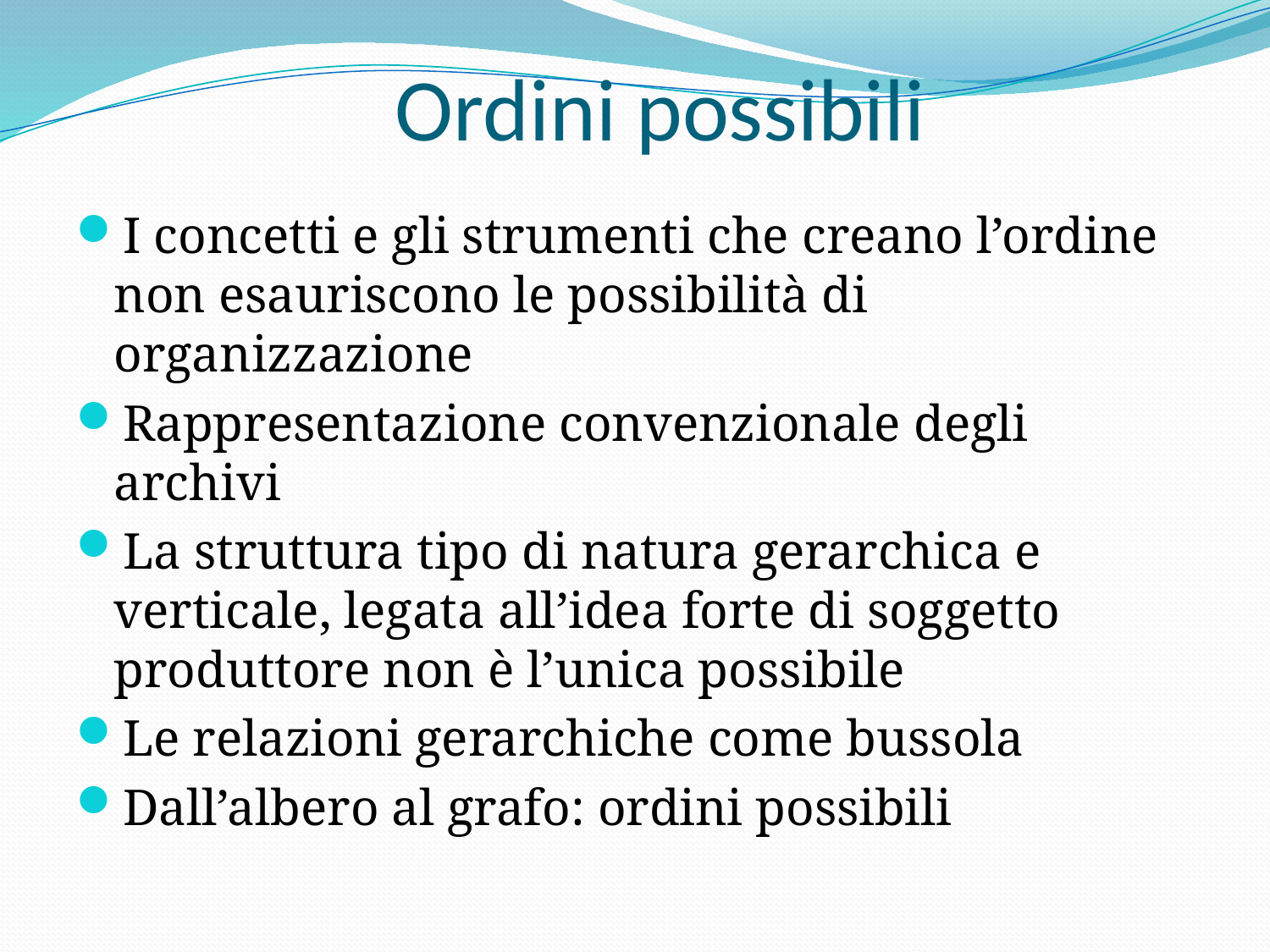

# Ordini possibili
I concetti e gli strumenti che creano l’ordine non esauriscono le possibilità di organizzazione
Rappresentazione convenzionale degli archivi
La struttura tipo di natura gerarchica e verticale, legata all’idea forte di soggetto produttore non è l’unica possibile
Le relazioni gerarchiche come bussola
Dall’albero al grafo: ordini possibili